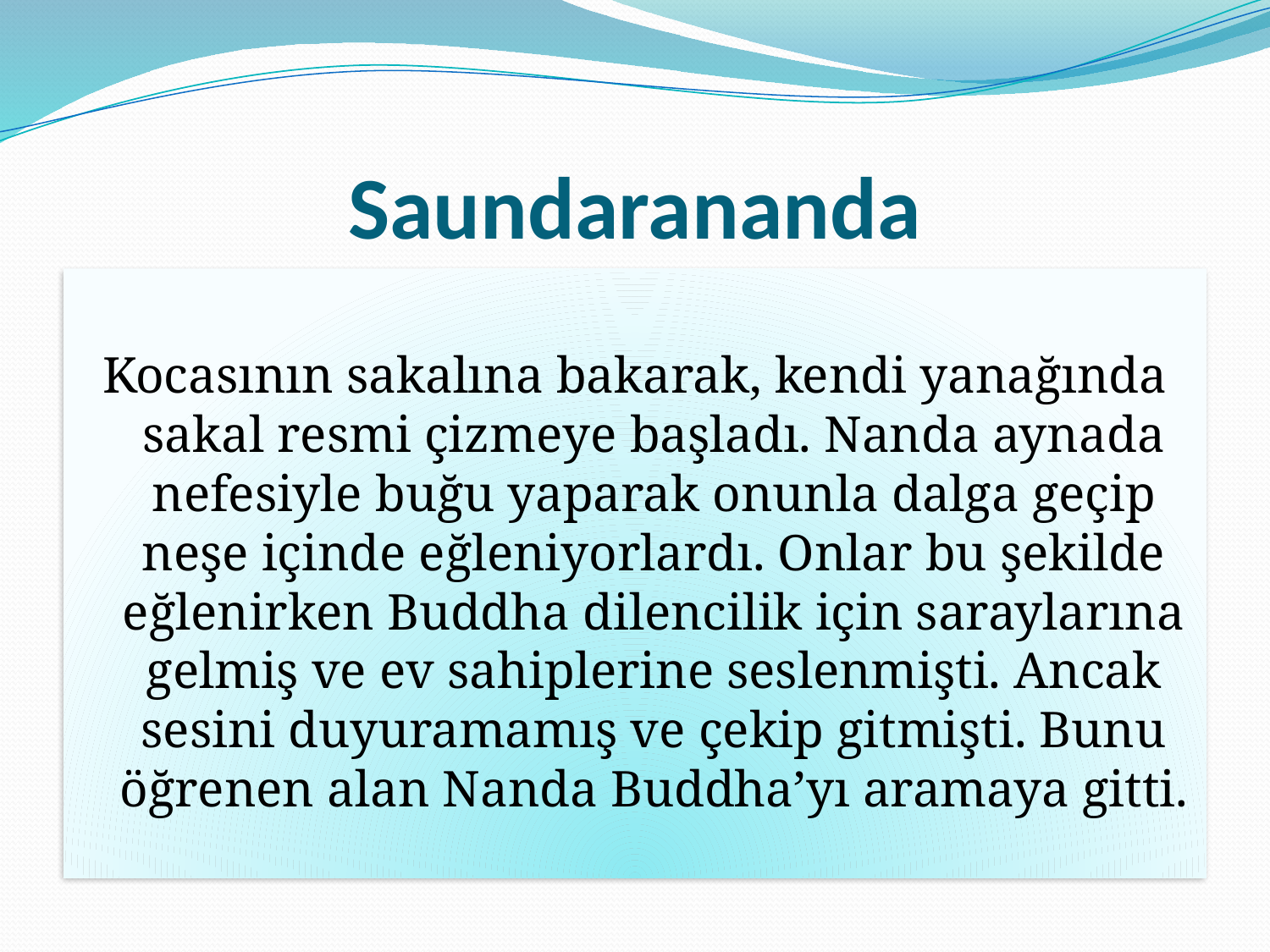

# Saundarananda

Kocasının sakalına bakarak, kendi yanağında sakal resmi çizmeye başladı. Nanda aynada nefesiyle buğu yaparak onunla dalga geçip neşe içinde eğleniyorlardı. Onlar bu şekilde eğlenirken Buddha dilencilik için saraylarına gelmiş ve ev sahiplerine seslenmişti. Ancak sesini duyuramamış ve çekip gitmişti. Bunu öğrenen alan Nanda Buddha’yı aramaya gitti.